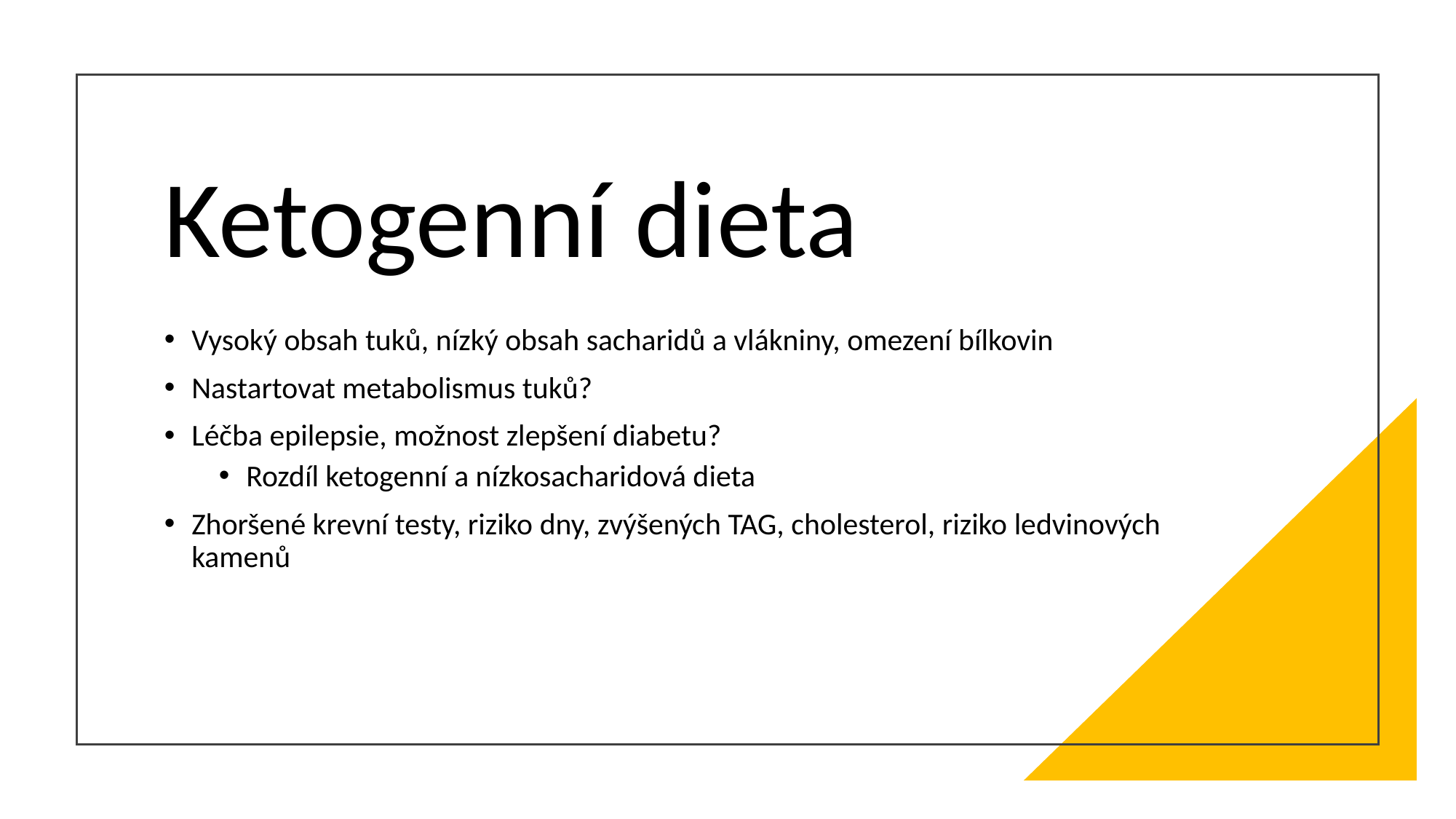

# Ketogenní dieta
Vysoký obsah tuků, nízký obsah sacharidů a vlákniny, omezení bílkovin
Nastartovat metabolismus tuků?
Léčba epilepsie, možnost zlepšení diabetu?
Rozdíl ketogenní a nízkosacharidová dieta
Zhoršené krevní testy, riziko dny, zvýšených TAG, cholesterol, riziko ledvinových kamenů